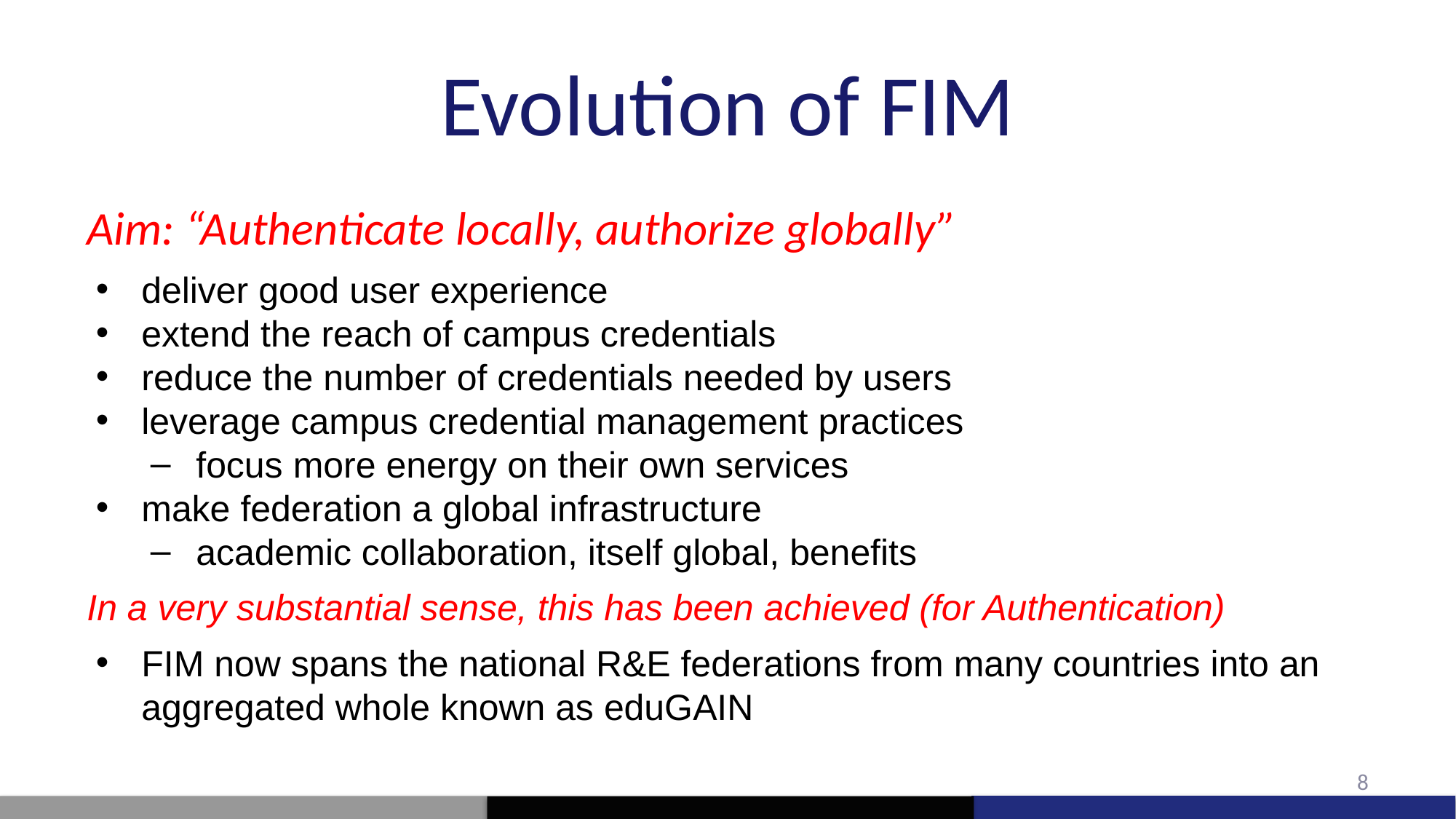

# Evolution of FIM
Aim: “Authenticate locally, authorize globally”
deliver good user experience
extend the reach of campus credentials
reduce the number of credentials needed by users
leverage campus credential management practices
focus more energy on their own services
make federation a global infrastructure
academic collaboration, itself global, benefits
In a very substantial sense, this has been achieved (for Authentication)
FIM now spans the national R&E federations from many countries into an aggregated whole known as eduGAIN
8